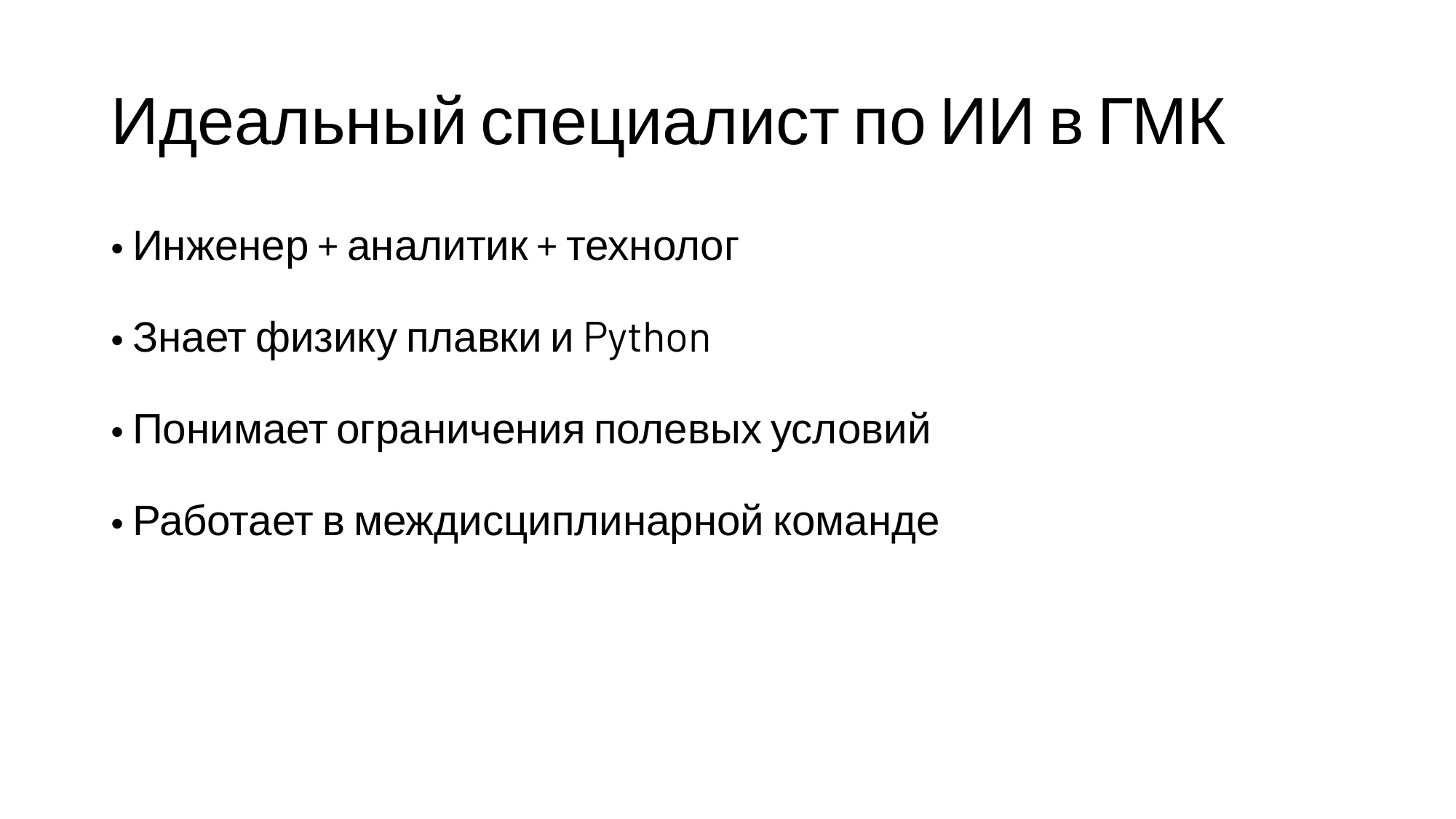

# Идеальный специалист по ИИ в ГМК
• Инженер + аналитик + технолог
• Знает физику плавки и Python
• Понимает ограничения полевых условий
• Работает в междисциплинарной команде